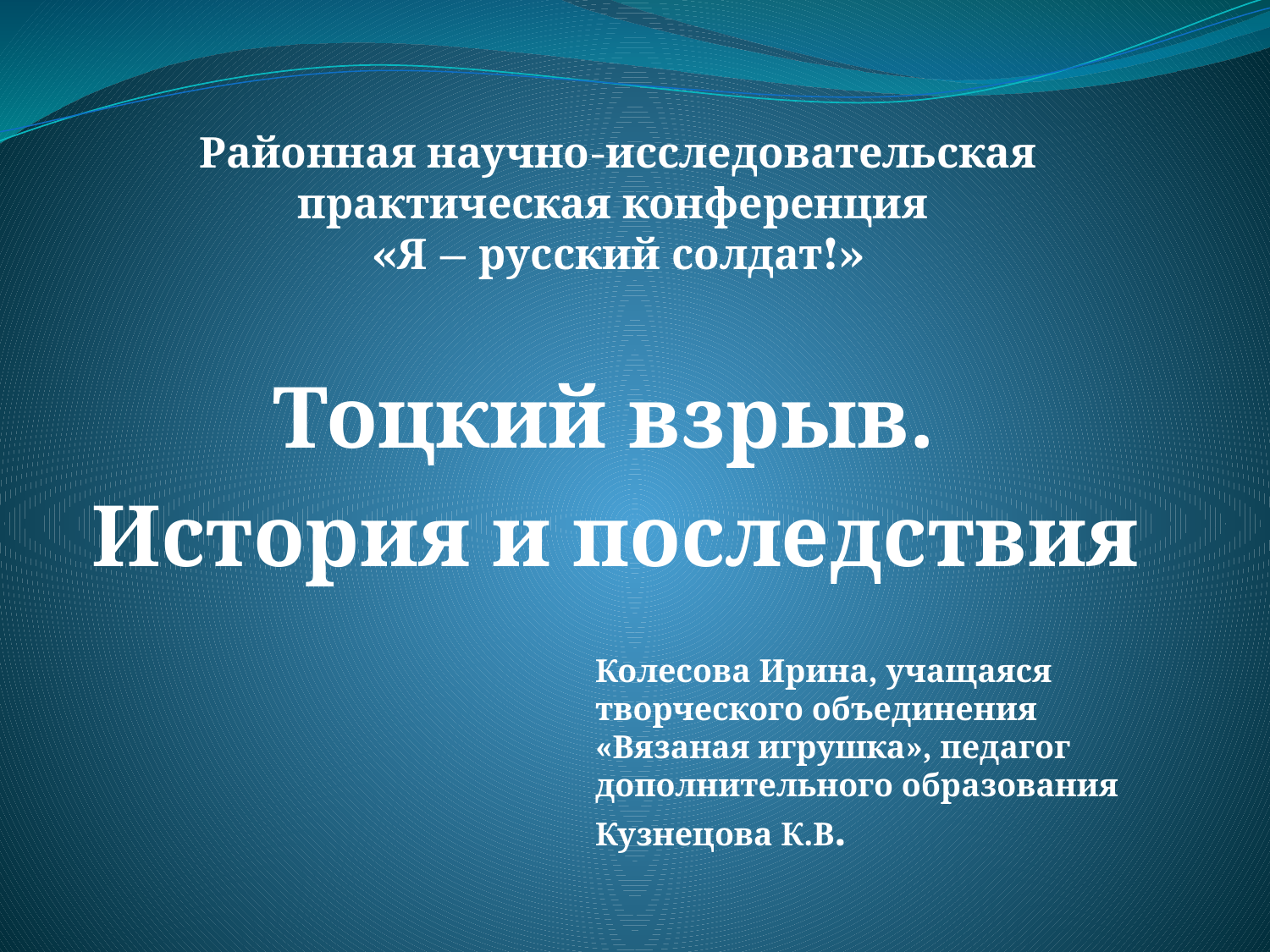

# Районная научно-исследовательская практическая конференция «Я – русский солдат!»
Тоцкий взрыв.
История и последствия
Колесова Ирина, учащаяся творческого объединения «Вязаная игрушка», педагог  дополнительного образования Кузнецова К.В.